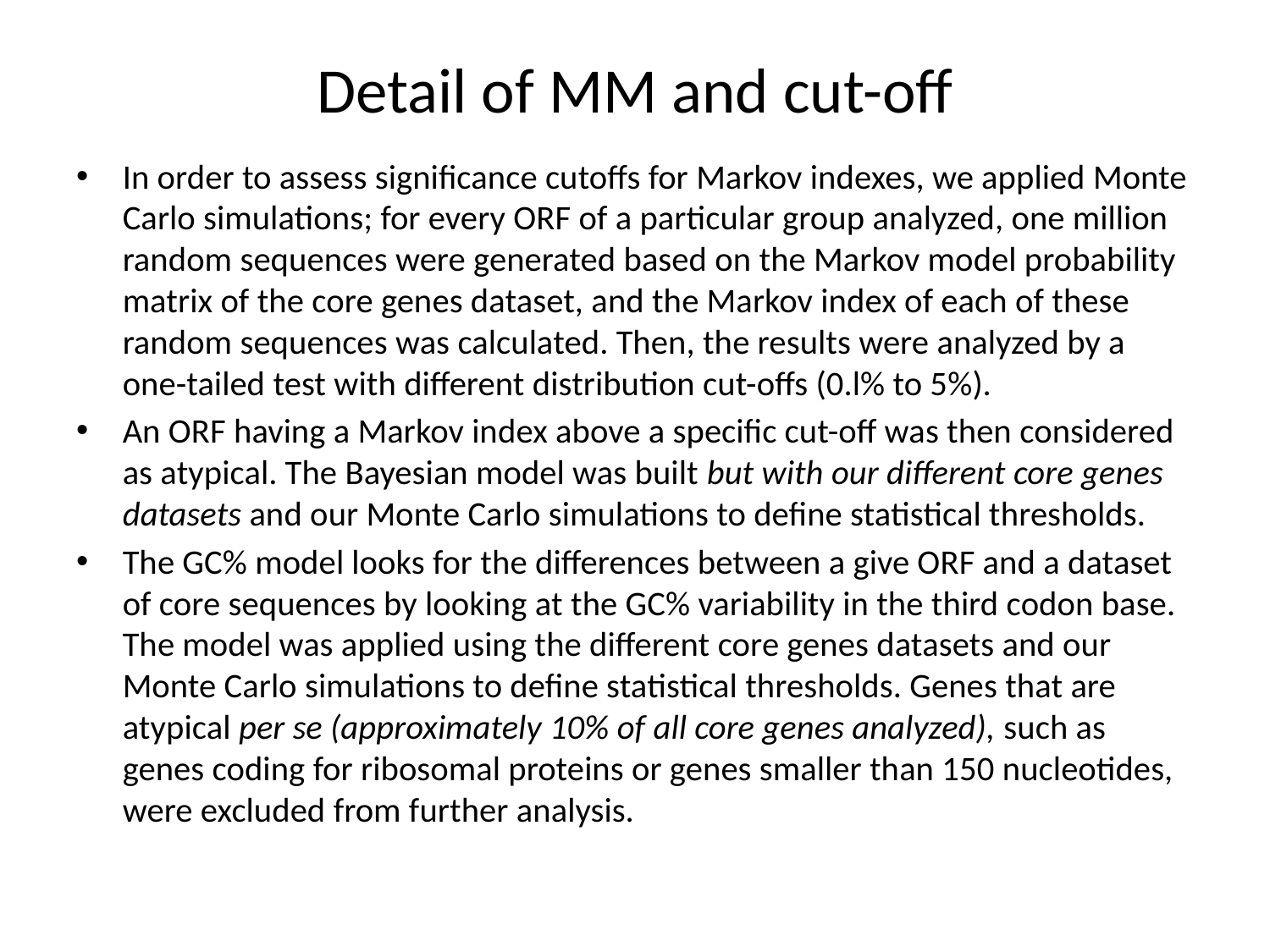

# Detail of MM and cut-off
In order to assess significance cutoffs for Markov indexes, we applied Monte Carlo simulations; for every ORF of a particular group analyzed, one million random sequences were generated based on the Markov model probability matrix of the core genes dataset, and the Markov index of each of these random sequences was calculated. Then, the results were analyzed by a one-tailed test with different distribution cut-offs (0.l% to 5%).
An ORF having a Markov index above a specific cut-off was then considered as atypical. The Bayesian model was built but with our different core genes datasets and our Monte Carlo simulations to define statistical thresholds.
The GC% model looks for the differences between a give ORF and a dataset of core sequences by looking at the GC% variability in the third codon base. The model was applied using the different core genes datasets and our Monte Carlo simulations to define statistical thresholds. Genes that are atypical per se (approximately 10% of all core genes analyzed), such as genes coding for ribosomal proteins or genes smaller than 150 nucleotides, were excluded from further analysis.